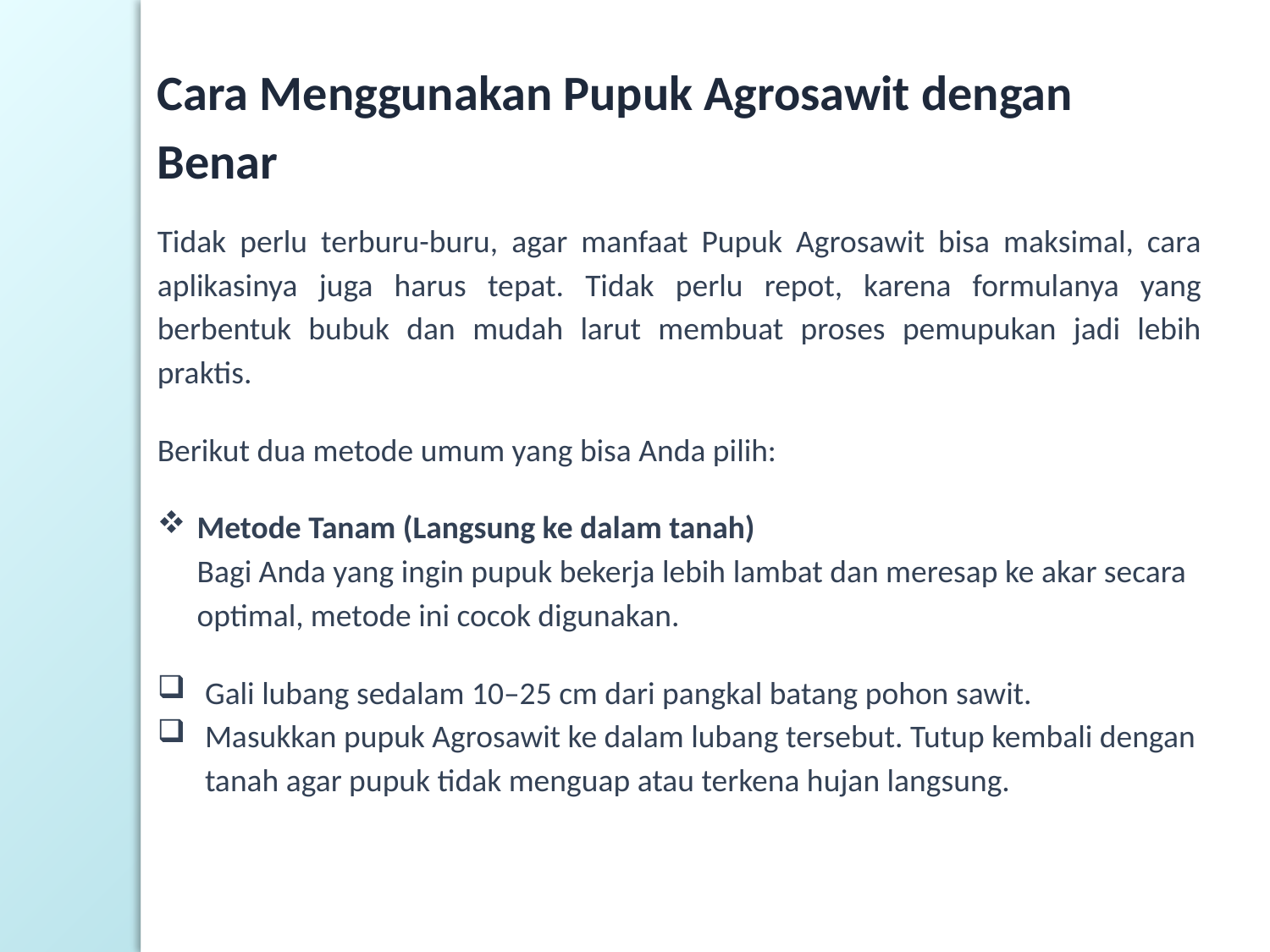

Cara Menggunakan Pupuk Agrosawit dengan Benar
Tidak perlu terburu-buru, agar manfaat Pupuk Agrosawit bisa maksimal, cara aplikasinya juga harus tepat. Tidak perlu repot, karena formulanya yang berbentuk bubuk dan mudah larut membuat proses pemupukan jadi lebih praktis.
Berikut dua metode umum yang bisa Anda pilih:
Metode Tanam (Langsung ke dalam tanah)
Bagi Anda yang ingin pupuk bekerja lebih lambat dan meresap ke akar secara optimal, metode ini cocok digunakan.
Gali lubang sedalam 10–25 cm dari pangkal batang pohon sawit.
Masukkan pupuk Agrosawit ke dalam lubang tersebut. Tutup kembali dengan tanah agar pupuk tidak menguap atau terkena hujan langsung.